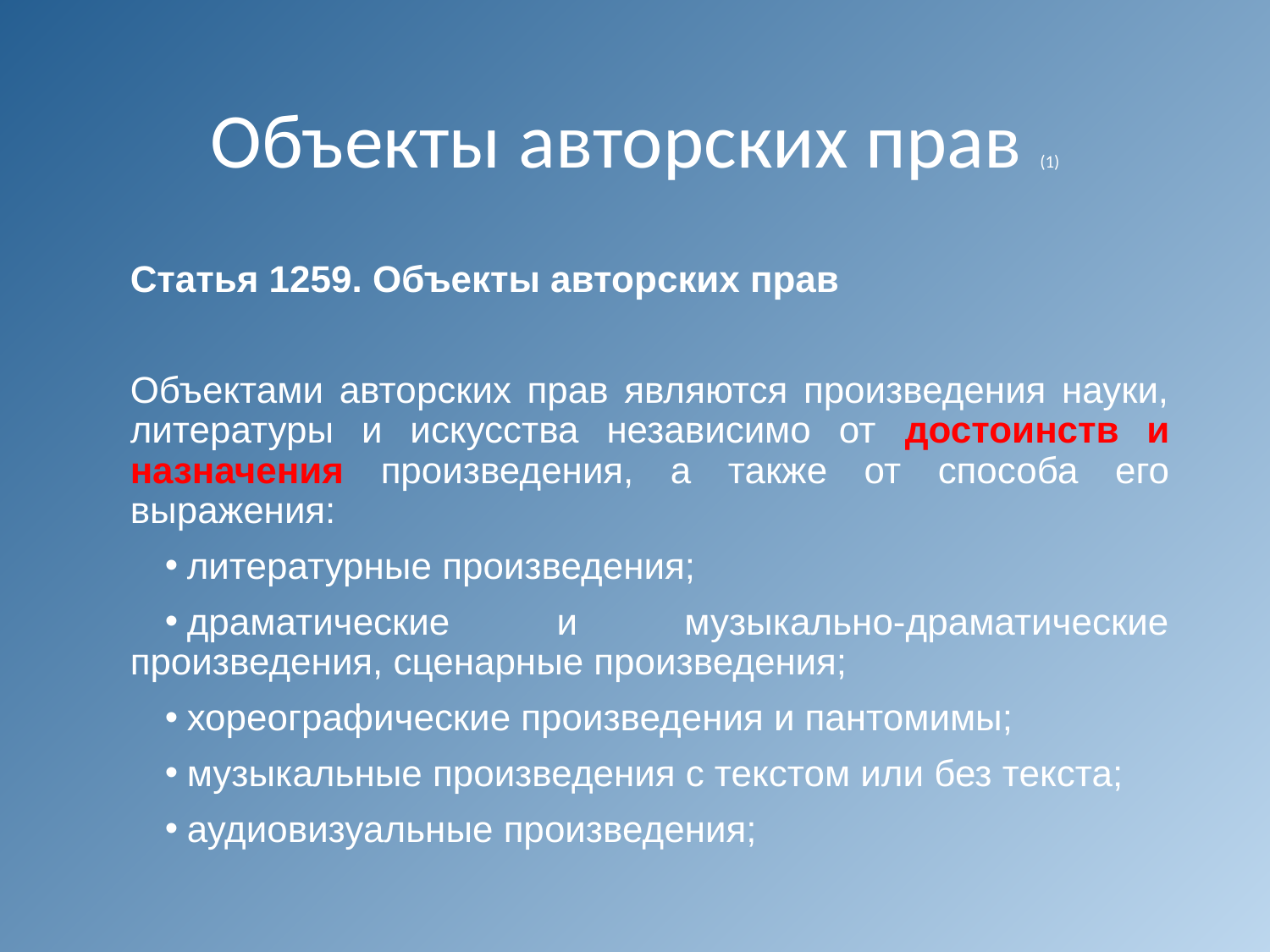

# Объекты авторских прав (1)
Статья 1259. Объекты авторских прав

	Объектами авторских прав являются произведения науки, литературы и искусства независимо от достоинств и назначения произведения, а также от способа его выражения:
литературные произведения;
драматические и музыкально-драматические произведения, сценарные произведения;
хореографические произведения и пантомимы;
музыкальные произведения с текстом или без текста;
аудиовизуальные произведения;